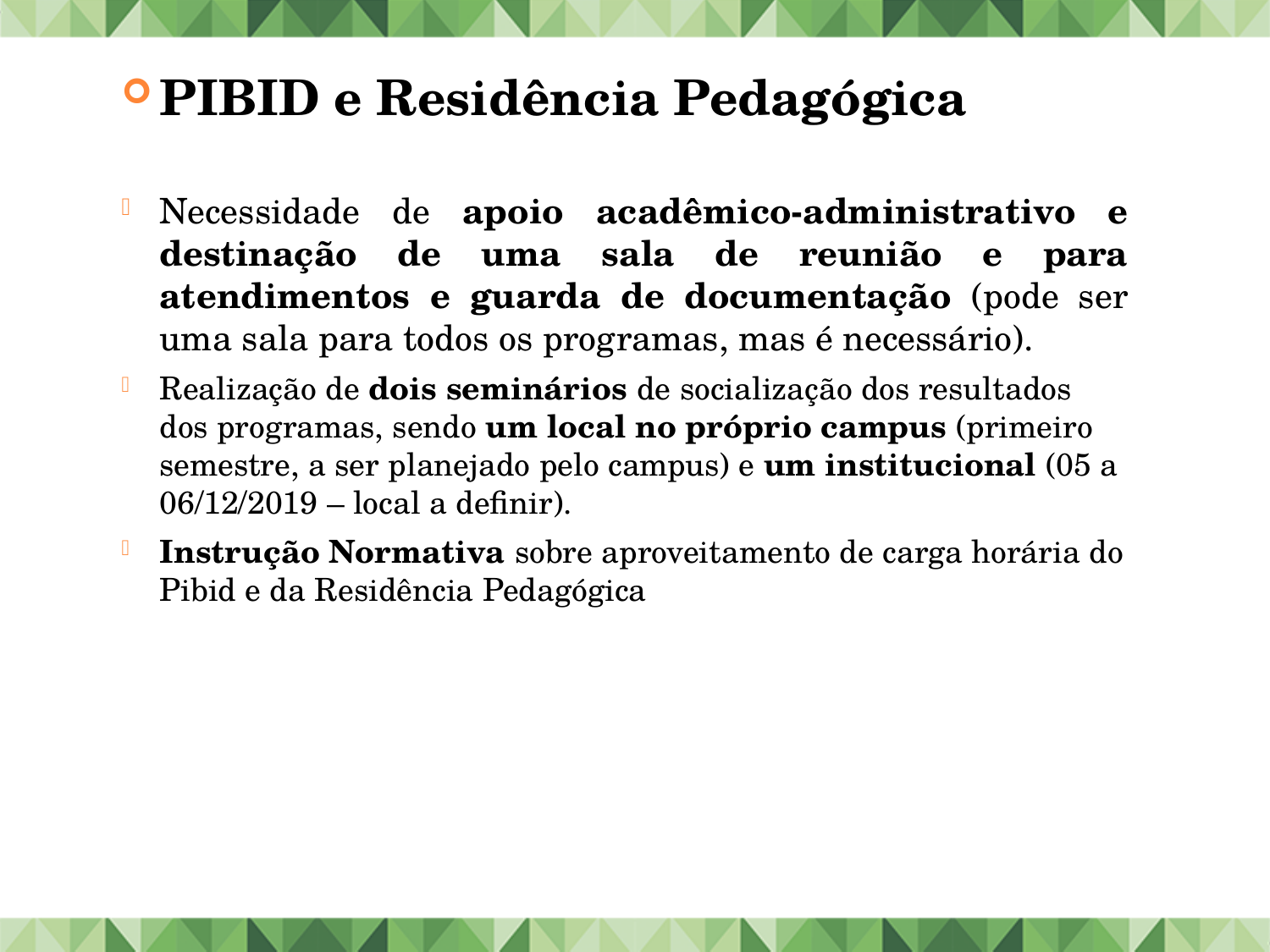

PIBID e Residência Pedagógica

Necessidade de apoio acadêmico-administrativo e destinação de uma sala de reunião e para atendimentos e guarda de documentação (pode ser uma sala para todos os programas, mas é necessário).
Realização de dois seminários de socialização dos resultados dos programas, sendo um local no próprio campus (primeiro semestre, a ser planejado pelo campus) e um institucional (05 a 06/12/2019 – local a definir).
Instrução Normativa sobre aproveitamento de carga horária do Pibid e da Residência Pedagógica